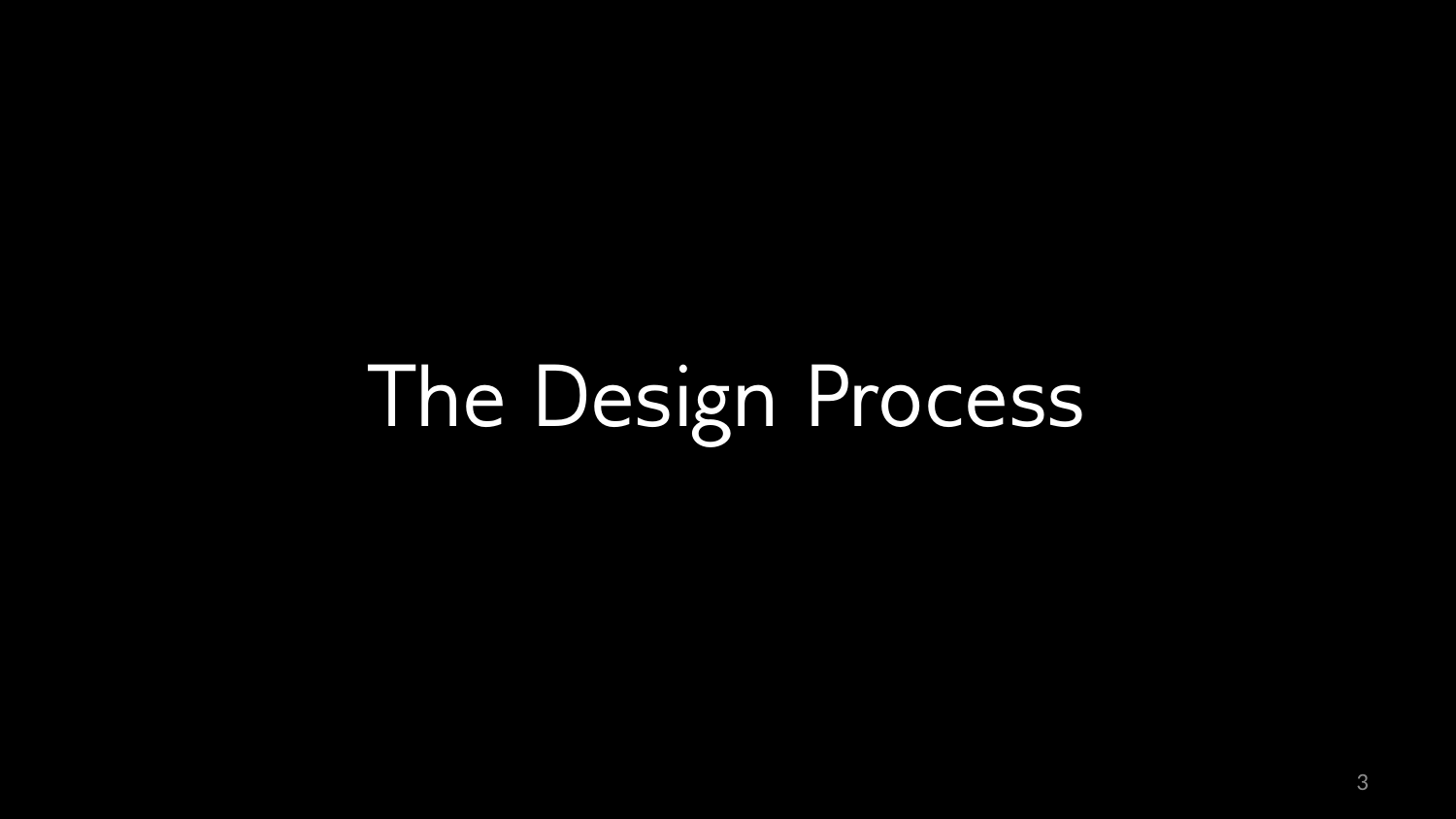

# Design Study
The Design Process
3